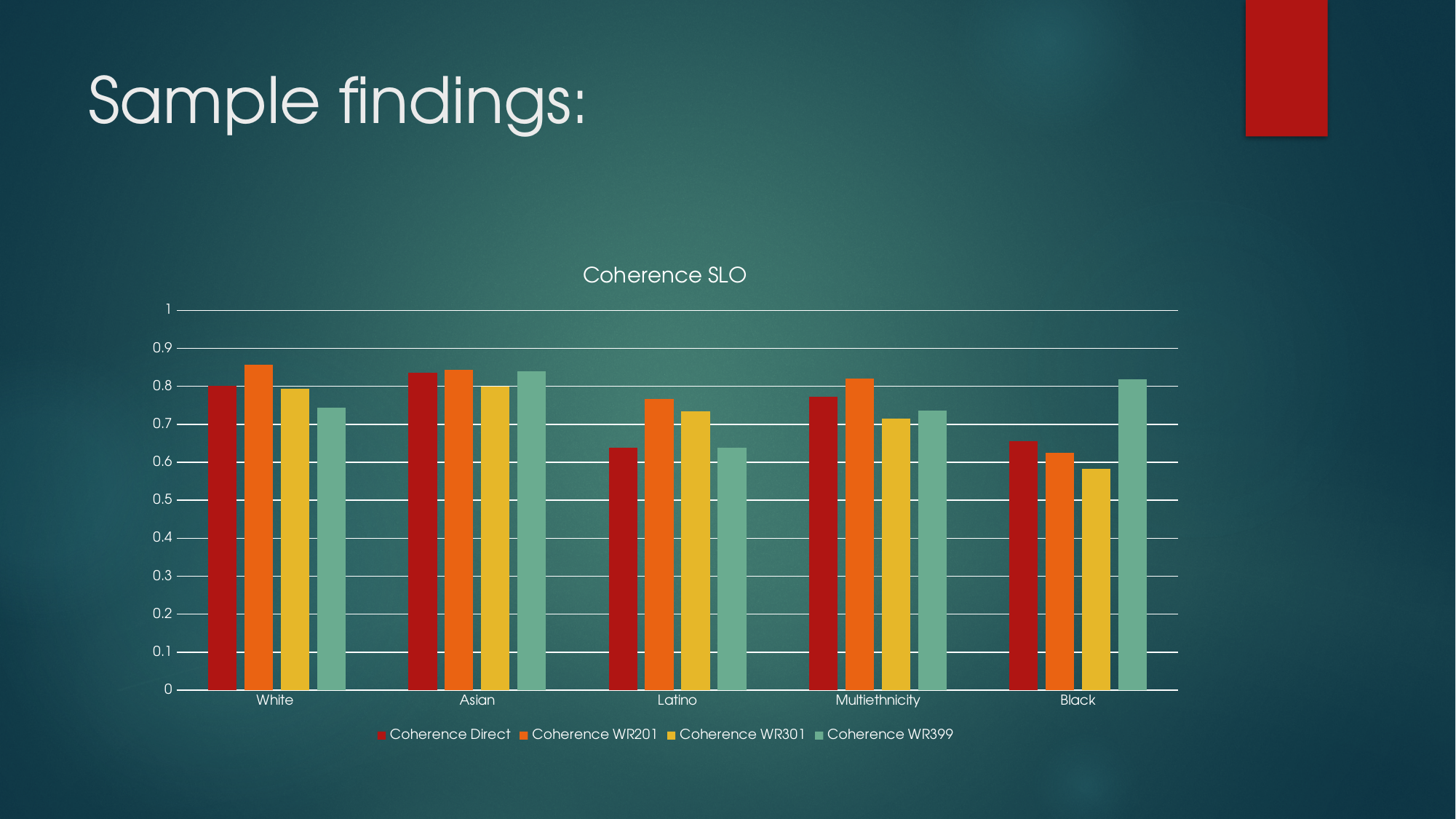

# Sample findings:

### Chart: Coherence SLO

| Category | Coherence | Coherence | Coherence | Coherence |
|---|---|---|---|---|
| White  | 0.801 | 0.857 | 0.793 | 0.744 |
| Asian | 0.835 | 0.844 | 0.799 | 0.839 |
| Latino | 0.639 | 0.767 | 0.735 | 0.639 |
| Multiethnicity | 0.773 | 0.821 | 0.716 | 0.737 |
| Black | 0.655 | 0.625 | 0.583 | 0.818 |